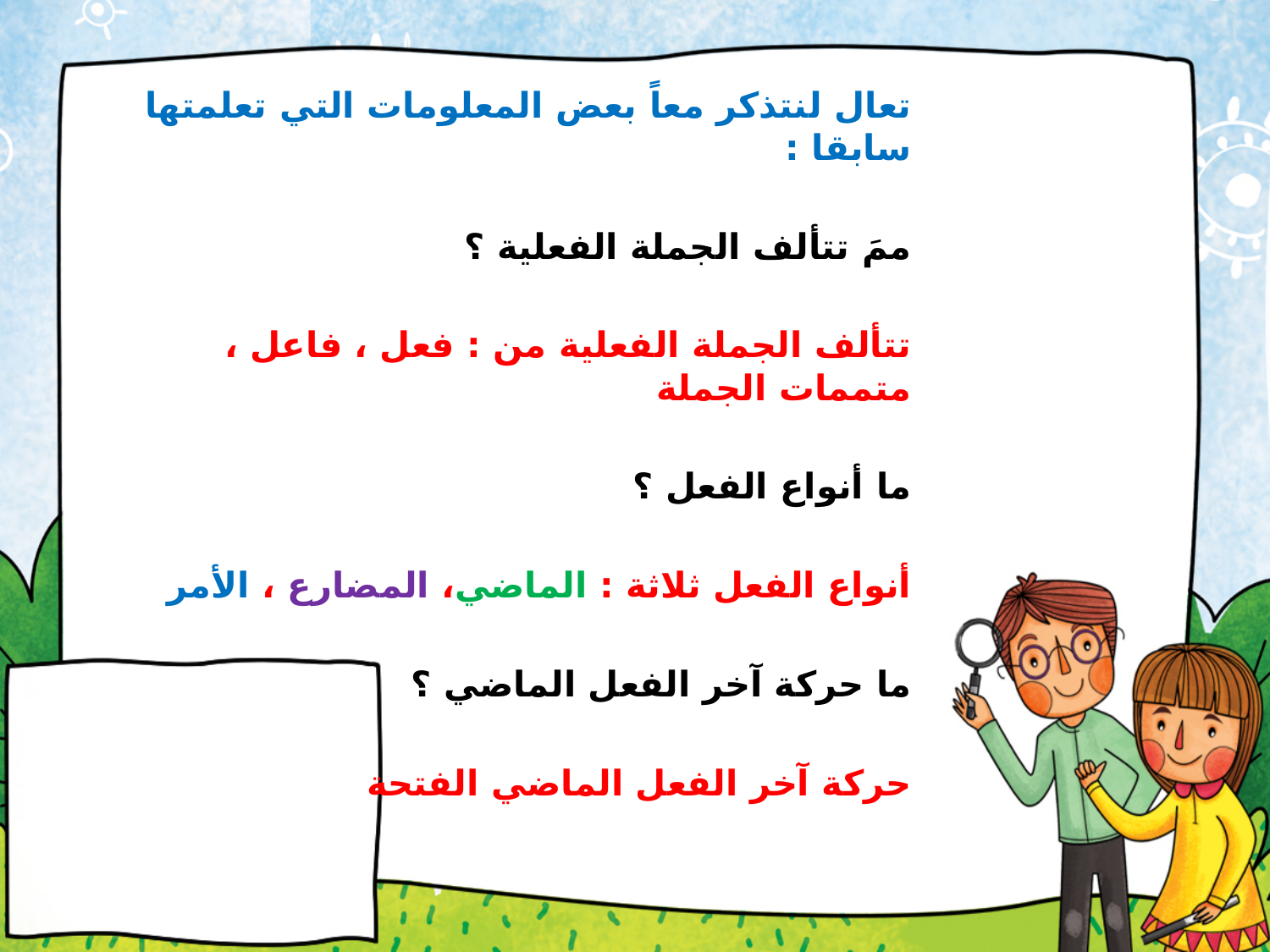

#
تعال لنتذكر معاً بعض المعلومات التي تعلمتها سابقا :

ممَ تتألف الجملة الفعلية ؟

تتألف الجملة الفعلية من : فعل ، فاعل ، متممات الجملة

ما أنواع الفعل ؟

أنواع الفعل ثلاثة : الماضي، المضارع ، الأمر

ما حركة آخر الفعل الماضي ؟

حركة آخر الفعل الماضي الفتحة